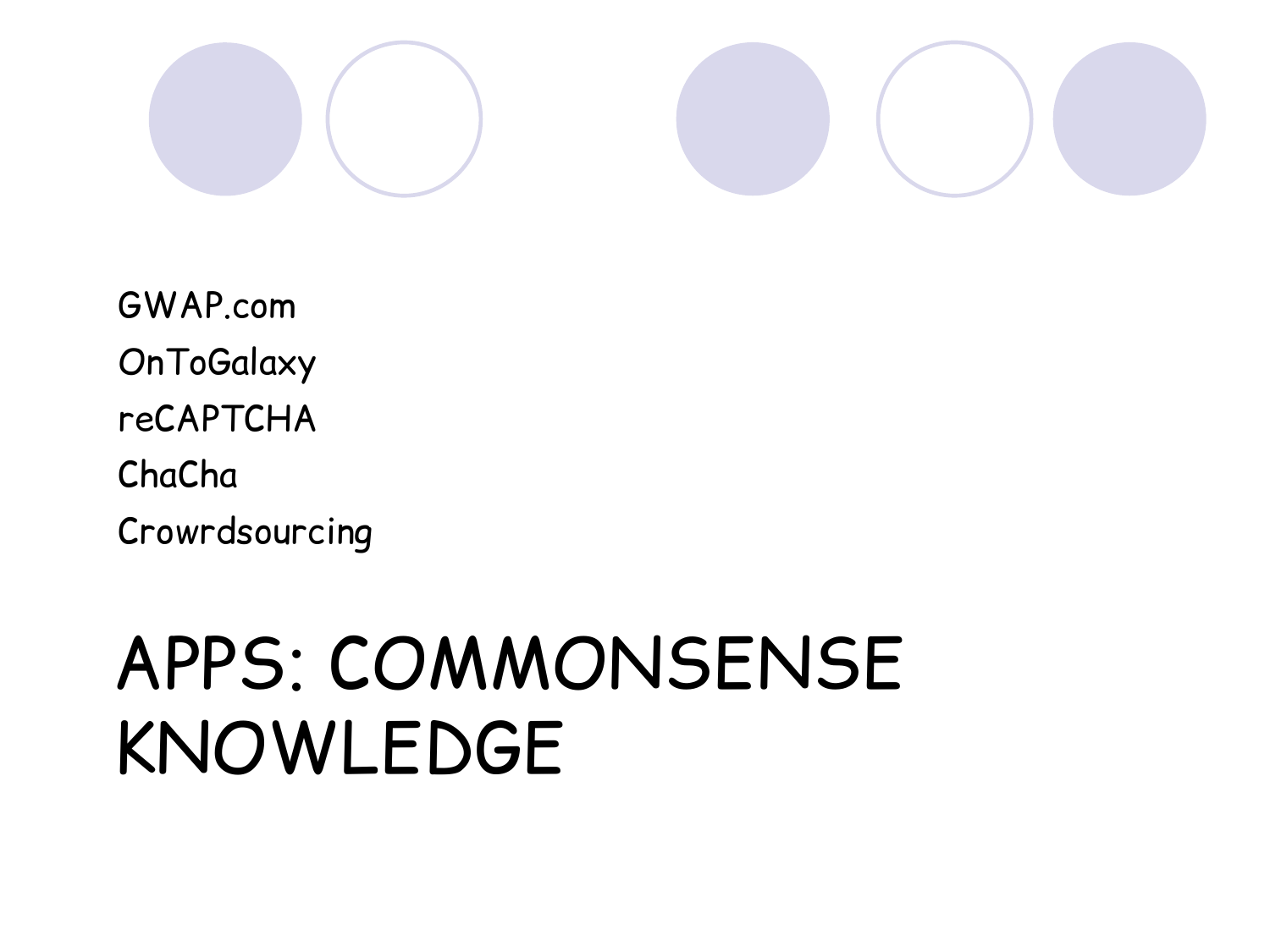

GWAP.com
OnToGalaxy
reCAPTCHA
ChaCha
Crowrdsourcing
# APPS: Commonsense Knowledge